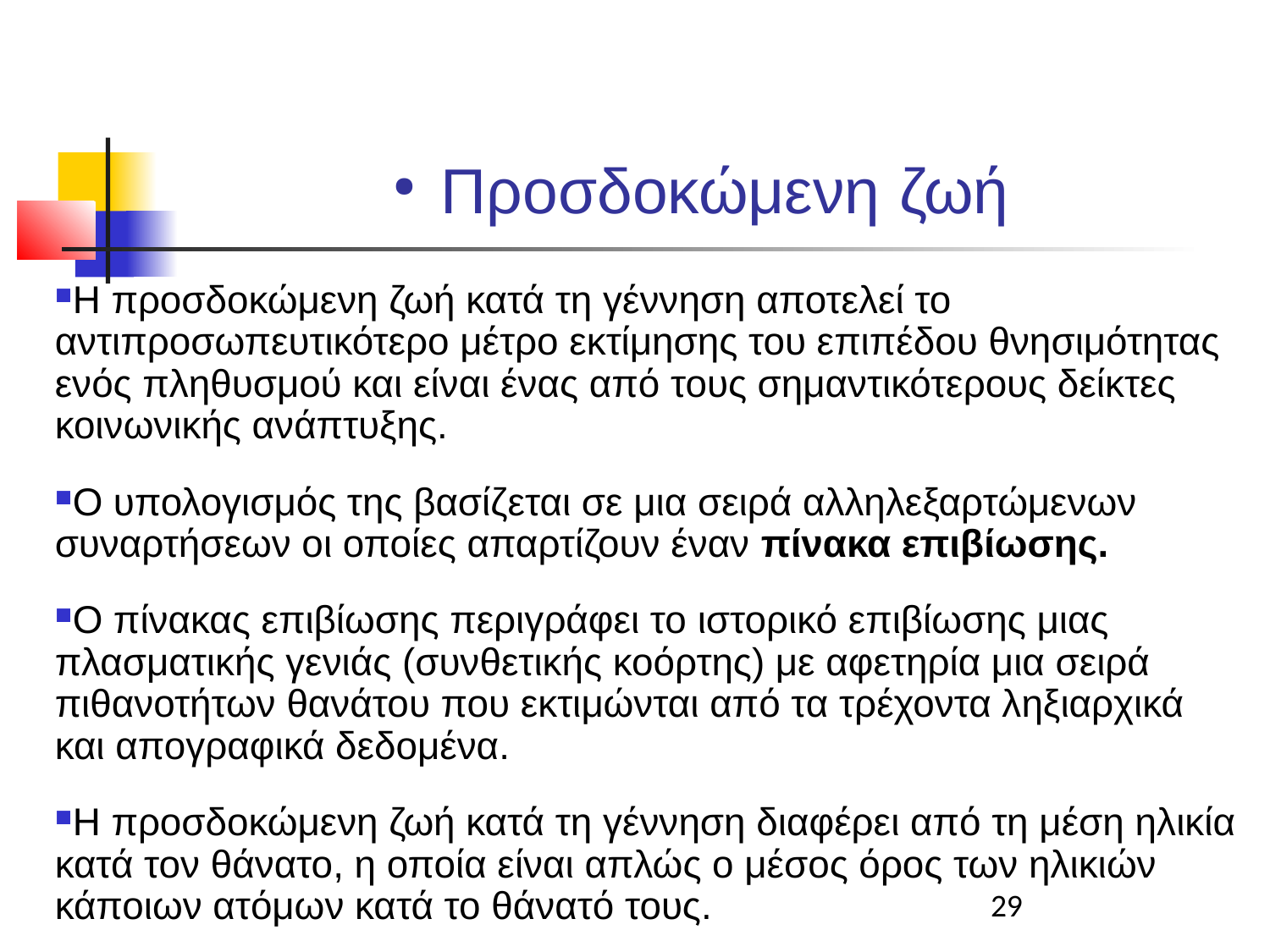

Προσδοκώμενη ζωή
Η προσδοκώμενη ζωή κατά τη γέννηση αποτελεί το αντιπροσωπευτικότερο μέτρο εκτίμησης του επιπέδου θνησιμότητας ενός πληθυσμού και είναι ένας από τους σημαντικότερους δείκτες κοινωνικής ανάπτυξης.
Ο υπολογισμός της βασίζεται σε μια σειρά αλληλεξαρτώμενων συναρτήσεων οι οποίες απαρτίζουν έναν πίνακα επιβίωσης.
Ο πίνακας επιβίωσης περιγράφει το ιστορικό επιβίωσης μιας πλασματικής γενιάς (συνθετικής κοόρτης) με αφετηρία μια σειρά πιθανοτήτων θανάτου που εκτιμώνται από τα τρέχοντα ληξιαρχικά και απογραφικά δεδομένα.
Η προσδοκώμενη ζωή κατά τη γέννηση διαφέρει από τη μέση ηλικία κατά τον θάνατο, η οποία είναι απλώς ο μέσος όρος των ηλικιών κάποιων ατόμων κατά το θάνατό τους.
29